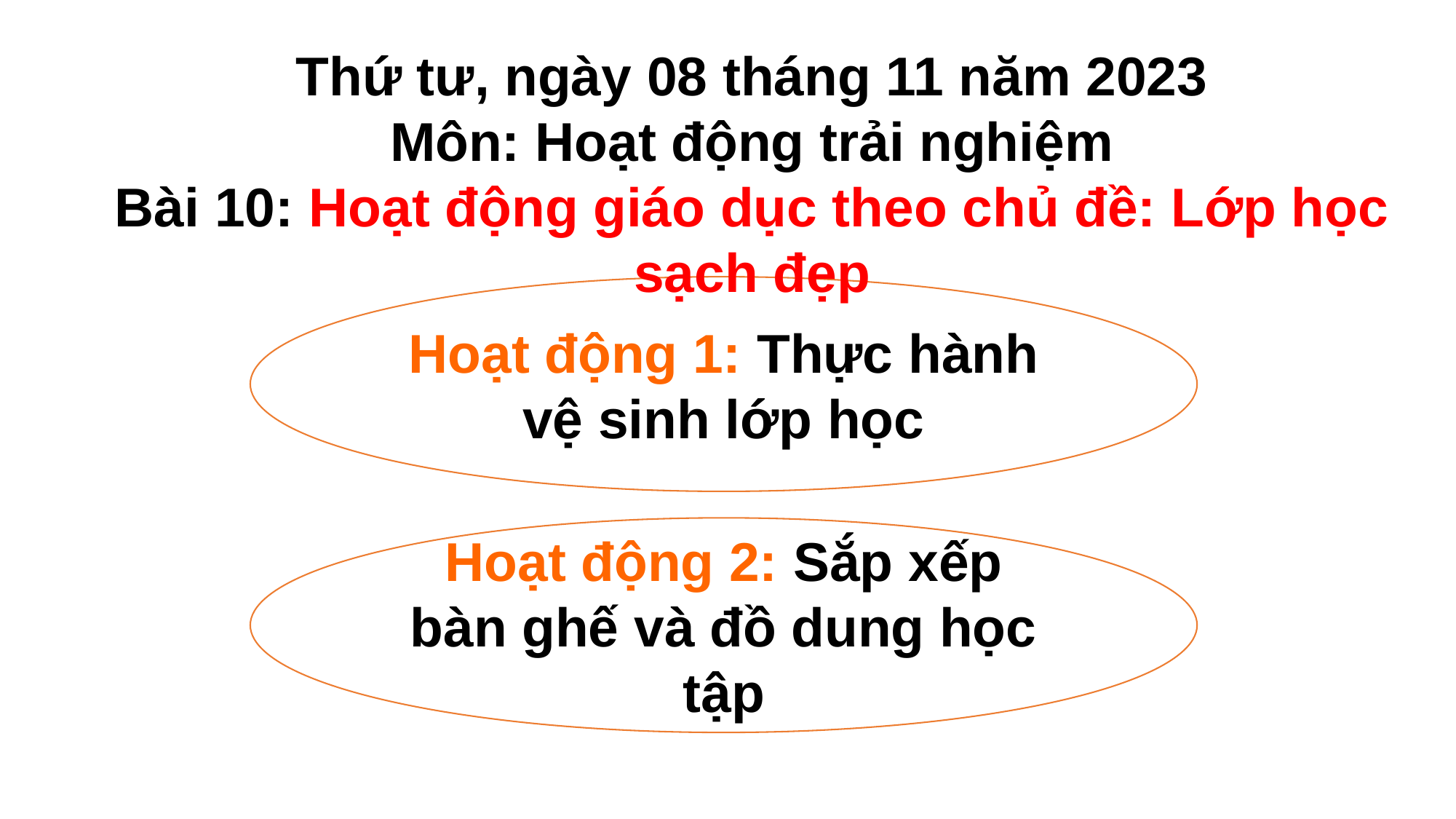

Thứ tư, ngày 08 tháng 11 năm 2023
Môn: Hoạt động trải nghiệm
Bài 10: Hoạt động giáo dục theo chủ đề: Lớp học sạch đẹp
Hoạt động 1: Thực hành vệ sinh lớp học
Hoạt động 2: Sắp xếp bàn ghế và đồ dung học tập